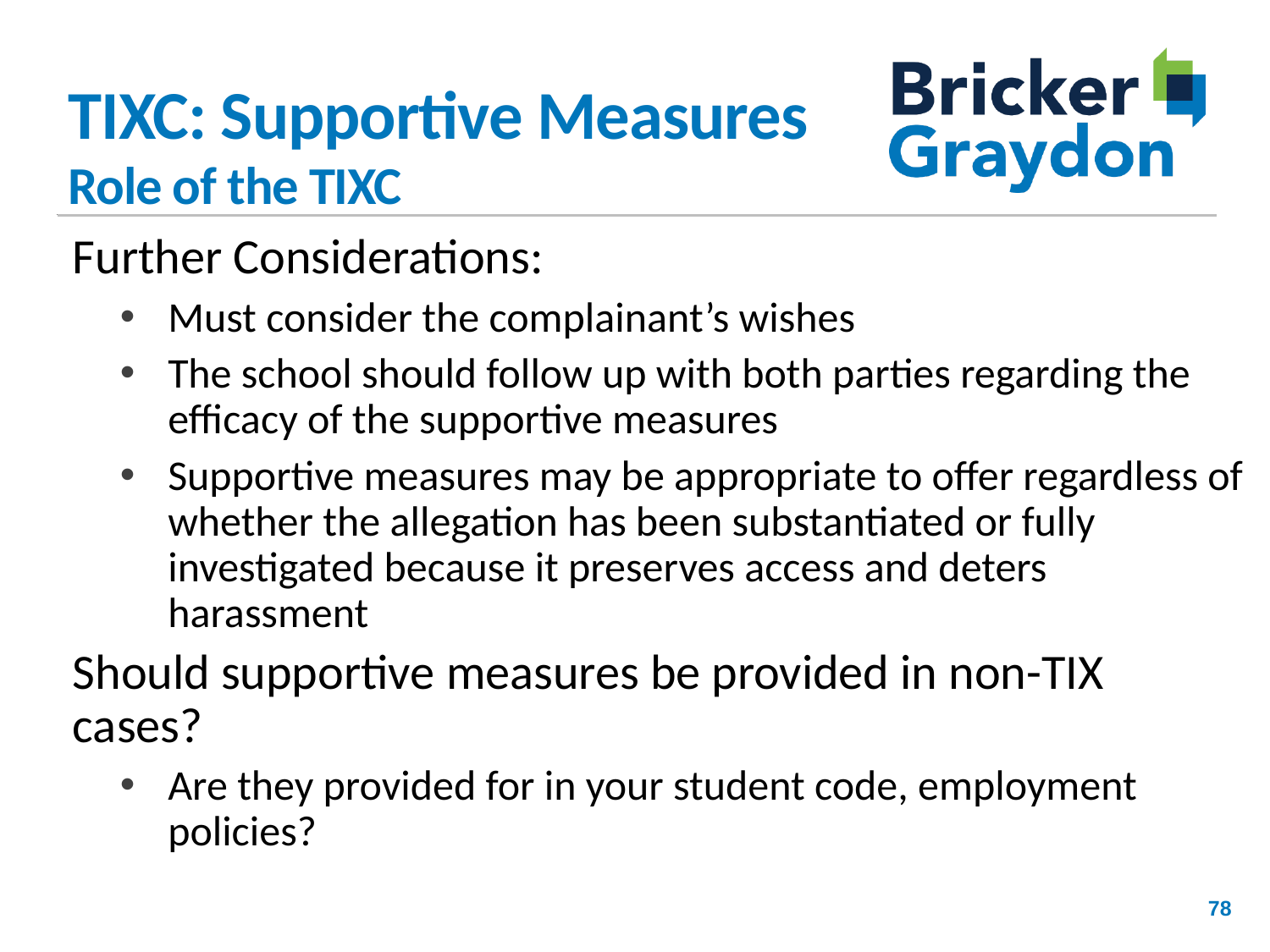

# TIXC: Supportive Measures Role of the TIXC
Further Considerations:
Must consider the complainant’s wishes
The school should follow up with both parties regarding the efficacy of the supportive measures
Supportive measures may be appropriate to offer regardless of whether the allegation has been substantiated or fully investigated because it preserves access and deters harassment
Should supportive measures be provided in non-TIX cases?
Are they provided for in your student code, employment policies?

78